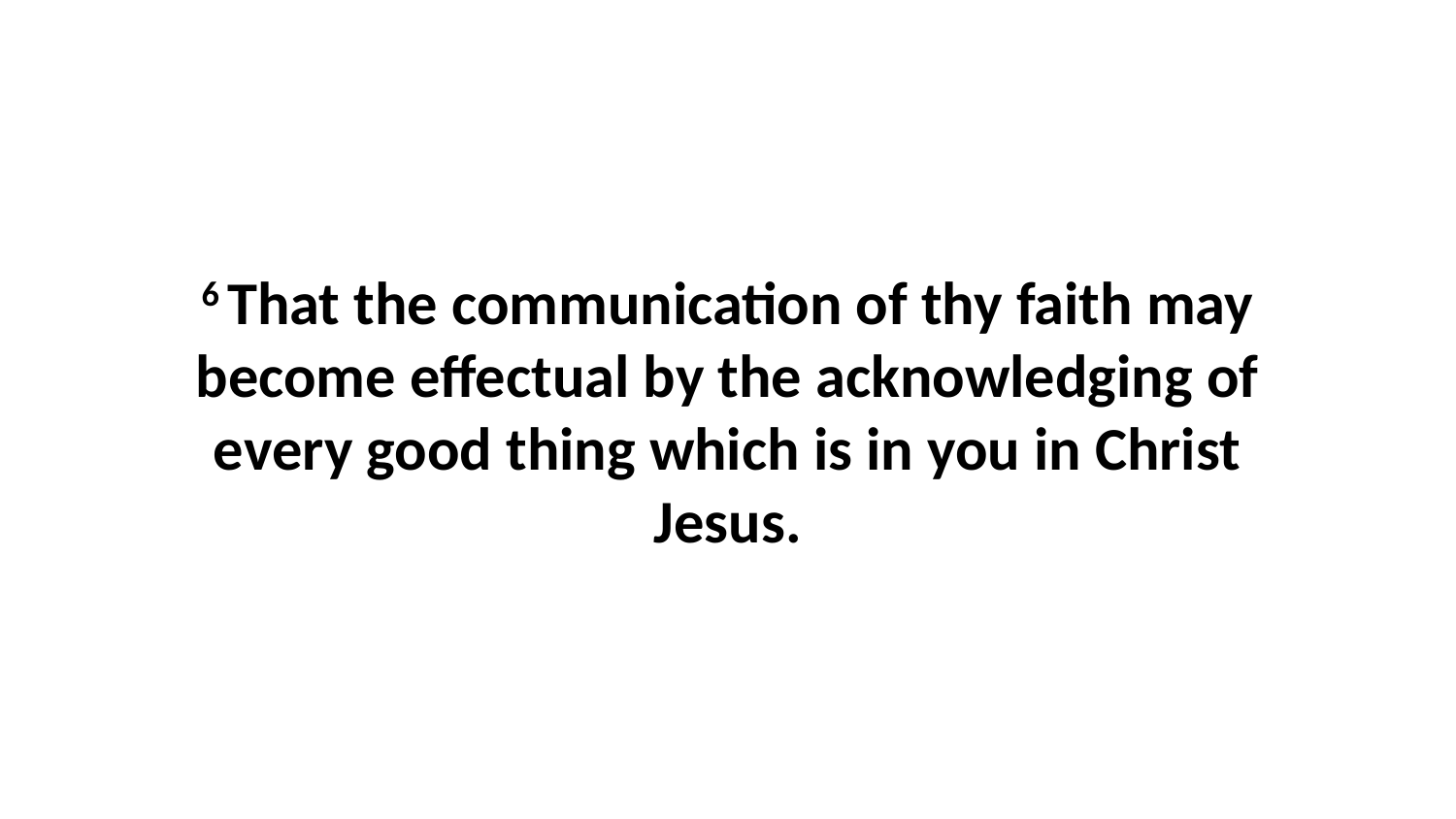

6 That the communication of thy faith may become effectual by the acknowledging of every good thing which is in you in Christ Jesus.